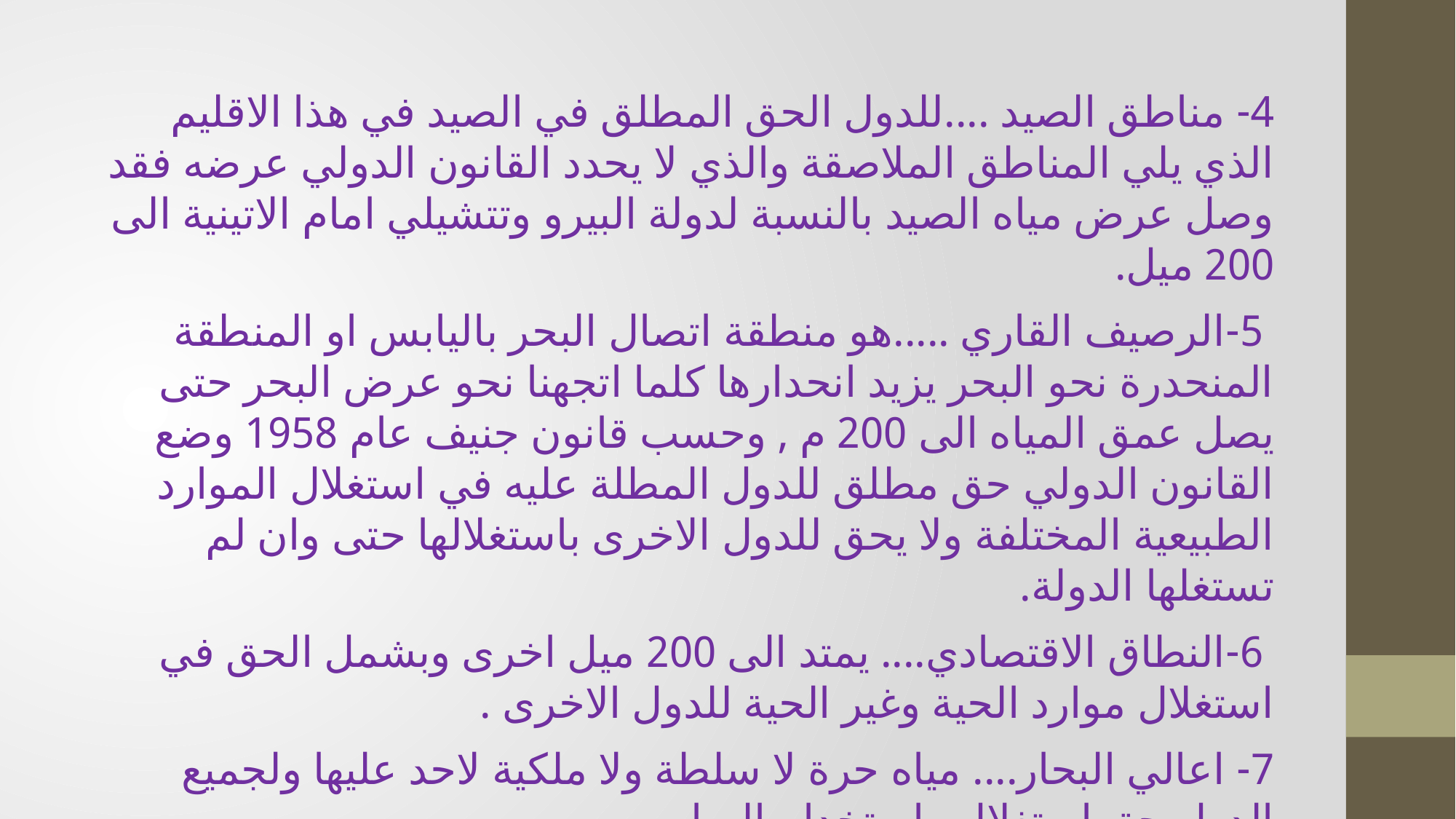

4- مناطق الصيد ....للدول الحق المطلق في الصيد في هذا الاقليم الذي يلي المناطق الملاصقة والذي لا يحدد القانون الدولي عرضه فقد وصل عرض مياه الصيد بالنسبة لدولة البيرو وتتشيلي امام الاتينية الى 200 ميل.
 5-الرصيف القاري .....هو منطقة اتصال البحر باليابس او المنطقة المنحدرة نحو البحر يزيد انحدارها كلما اتجهنا نحو عرض البحر حتى يصل عمق المياه الى 200 م , وحسب قانون جنيف عام 1958 وضع القانون الدولي حق مطلق للدول المطلة عليه في استغلال الموارد الطبيعية المختلفة ولا يحق للدول الاخرى باستغلالها حتى وان لم تستغلها الدولة.
 6-النطاق الاقتصادي.... يمتد الى 200 ميل اخرى وبشمل الحق في استغلال موارد الحية وغير الحية للدول الاخرى .
7- اعالي البحار.... مياه حرة لا سلطة ولا ملكية لاحد عليها ولجميع الدول حق استغلال واستخدام المياه .